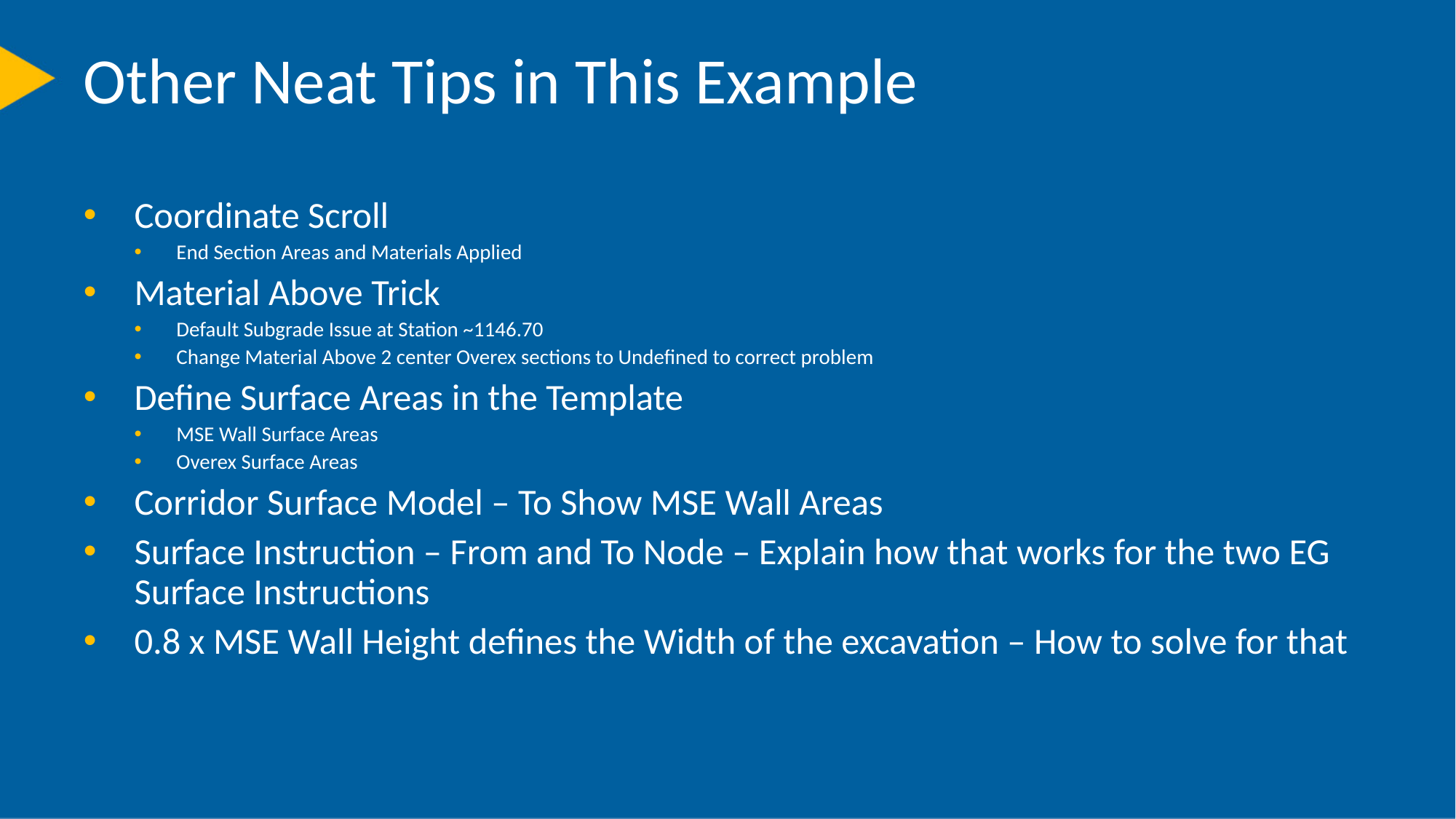

# Other Neat Tips in This Example
Coordinate Scroll
End Section Areas and Materials Applied
Material Above Trick
Default Subgrade Issue at Station ~1146.70
Change Material Above 2 center Overex sections to Undefined to correct problem
Define Surface Areas in the Template
MSE Wall Surface Areas
Overex Surface Areas
Corridor Surface Model – To Show MSE Wall Areas
Surface Instruction – From and To Node – Explain how that works for the two EG Surface Instructions
0.8 x MSE Wall Height defines the Width of the excavation – How to solve for that